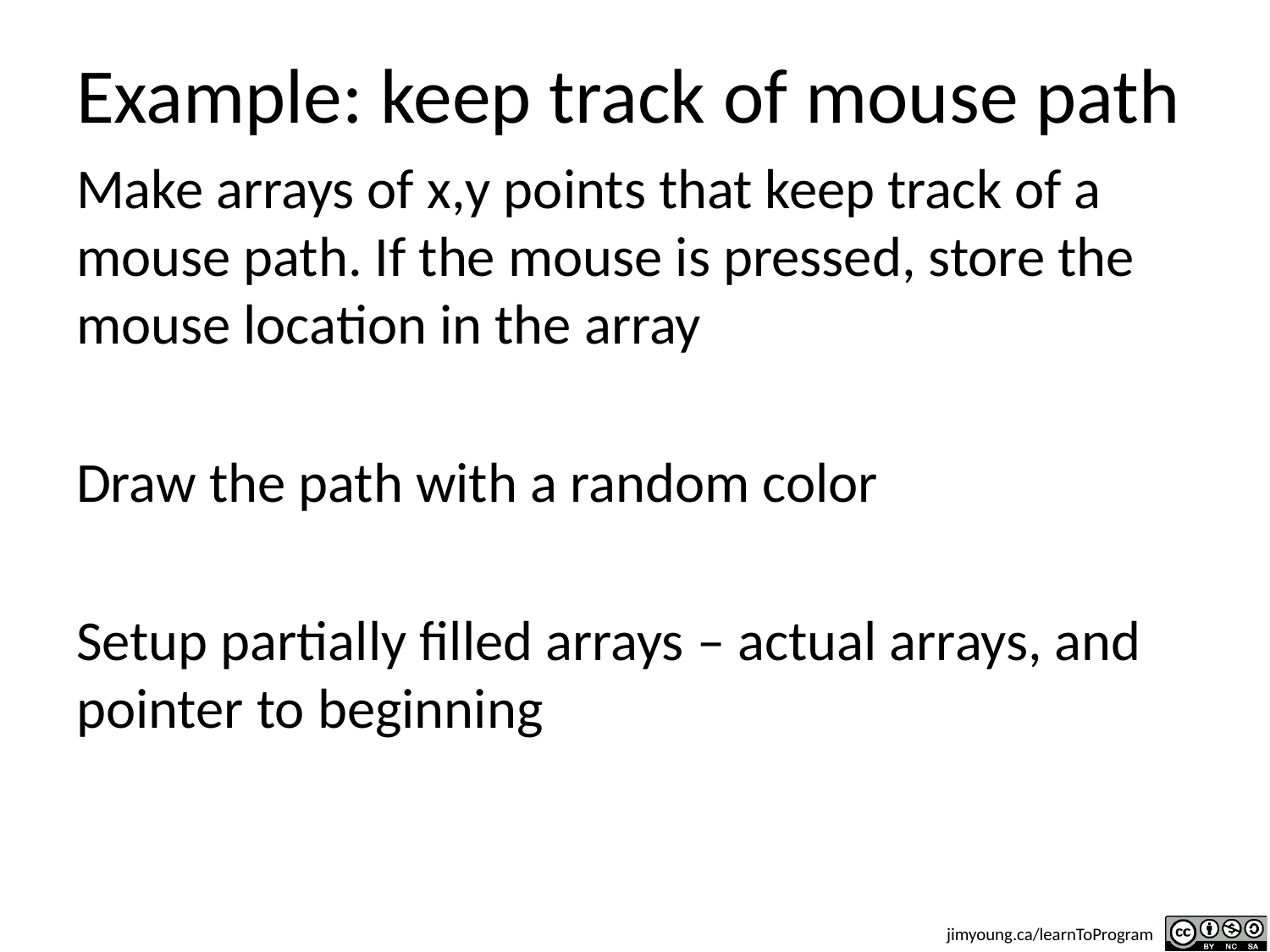

# Example: keep track of mouse path
Make arrays of x,y points that keep track of a mouse path. If the mouse is pressed, store the mouse location in the array

Draw the path with a random color

Setup partially filled arrays – actual arrays, and pointer to beginning